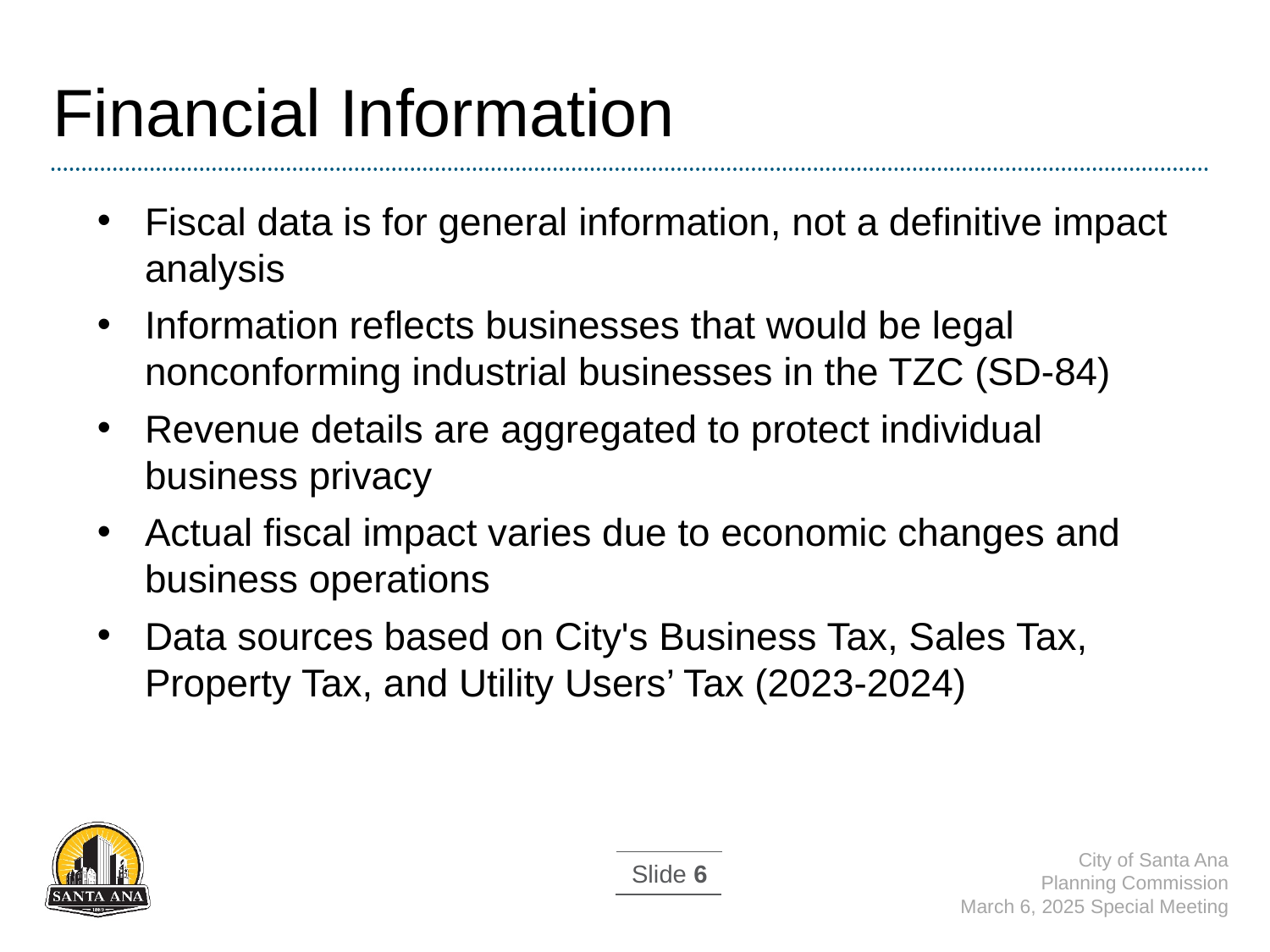

# Financial Information
Fiscal data is for general information, not a definitive impact analysis
Information reflects businesses that would be legal nonconforming industrial businesses in the TZC (SD-84)
Revenue details are aggregated to protect individual business privacy
Actual fiscal impact varies due to economic changes and business operations
Data sources based on City's Business Tax, Sales Tax, Property Tax, and Utility Users’ Tax (2023-2024)